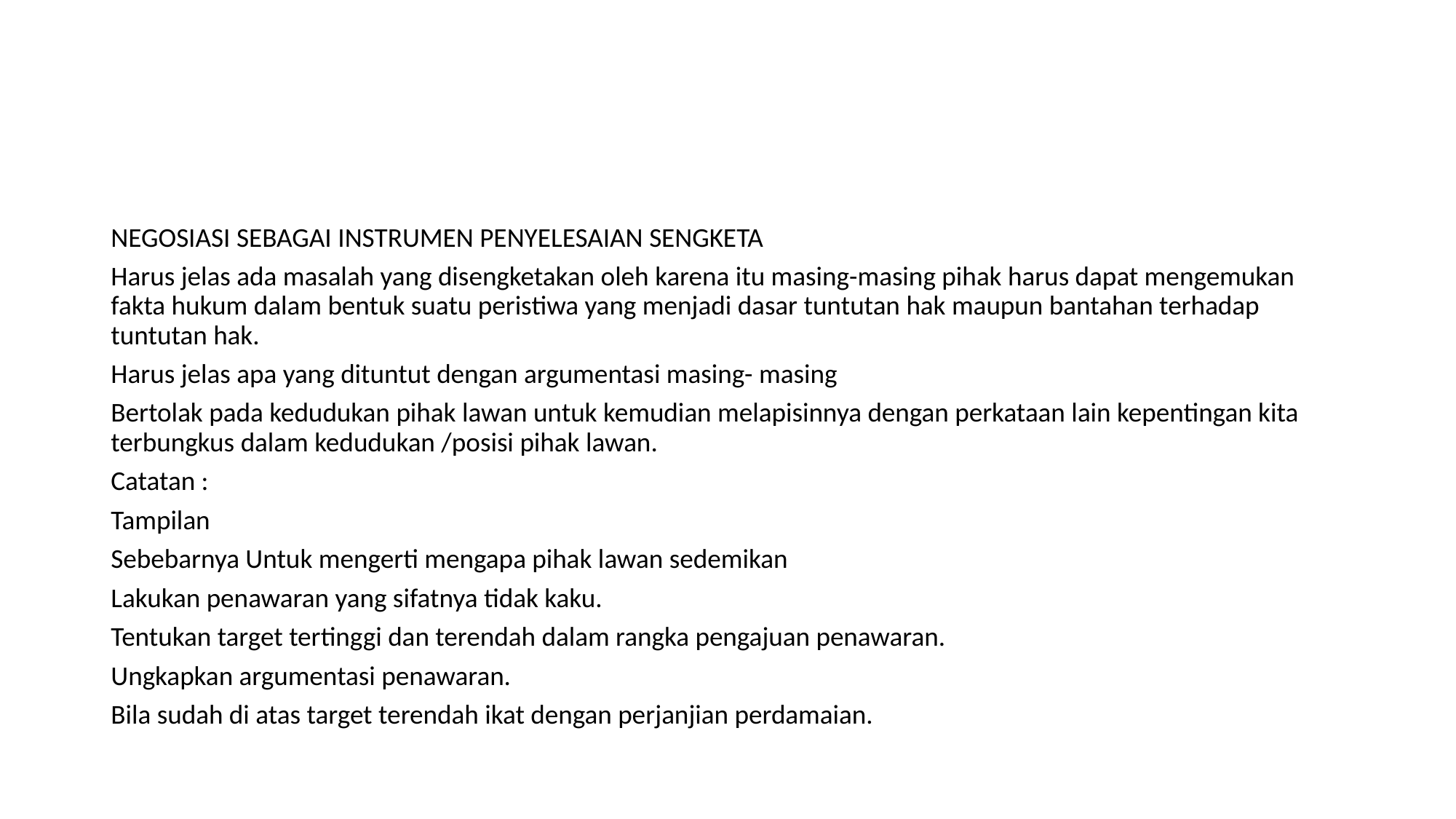

#
NEGOSIASI SEBAGAI INSTRUMEN PENYELESAIAN SENGKETA
Harus jelas ada masalah yang disengketakan oleh karena itu masing-masing pihak harus dapat mengemukan fakta hukum dalam bentuk suatu peristiwa yang menjadi dasar tuntutan hak maupun bantahan terhadap tuntutan hak.
Harus jelas apa yang dituntut dengan argumentasi masing- masing
Bertolak pada kedudukan pihak lawan untuk kemudian melapisinnya dengan perkataan lain kepentingan kita terbungkus dalam kedudukan /posisi pihak lawan.
Catatan :
Tampilan
Sebebarnya Untuk mengerti mengapa pihak lawan sedemikan
Lakukan penawaran yang sifatnya tidak kaku.
Tentukan target tertinggi dan terendah dalam rangka pengajuan penawaran.
Ungkapkan argumentasi penawaran.
Bila sudah di atas target terendah ikat dengan perjanjian perdamaian.